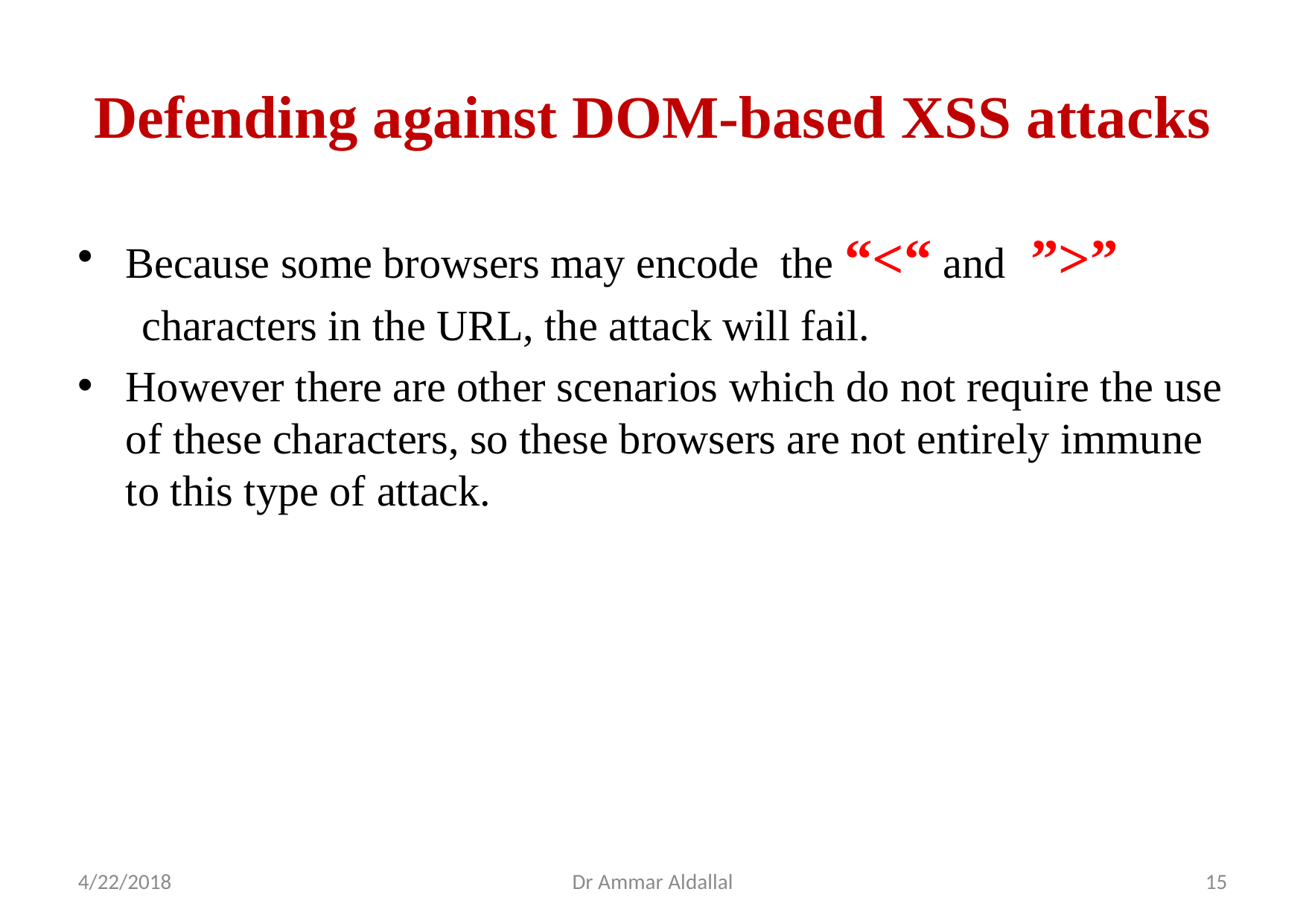

# Defending against DOM-based XSS attacks
Because some browsers may encode  the “<“ and  ”>”
characters in the URL, the attack will fail.
However there are other scenarios which do not require the use of these characters, so these browsers are not entirely immune to this type of attack.

4/22/2018
Dr Ammar Aldallal
15